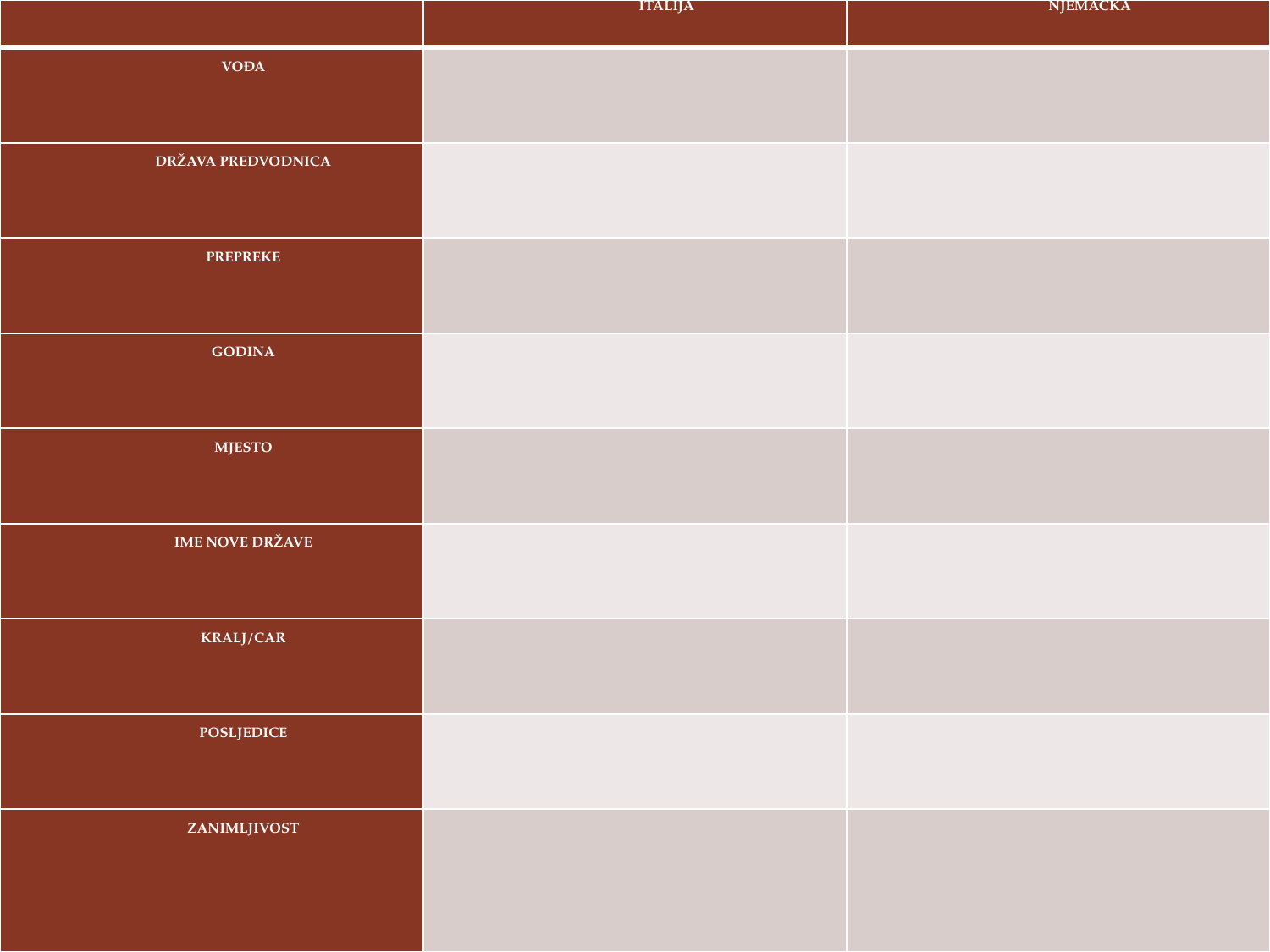

|  | ITALIJA | NJEMAČKA |
| --- | --- | --- |
| VOĐA |  |  |
| DRŽAVA PREDVODNICA |  |  |
| PREPREKE |  |  |
| GODINA |  |  |
| MJESTO |  |  |
| IME NOVE DRŽAVE |  |  |
| KRALJ/CAR |  |  |
| POSLJEDICE |  |  |
| ZANIMLJIVOST |  |  |